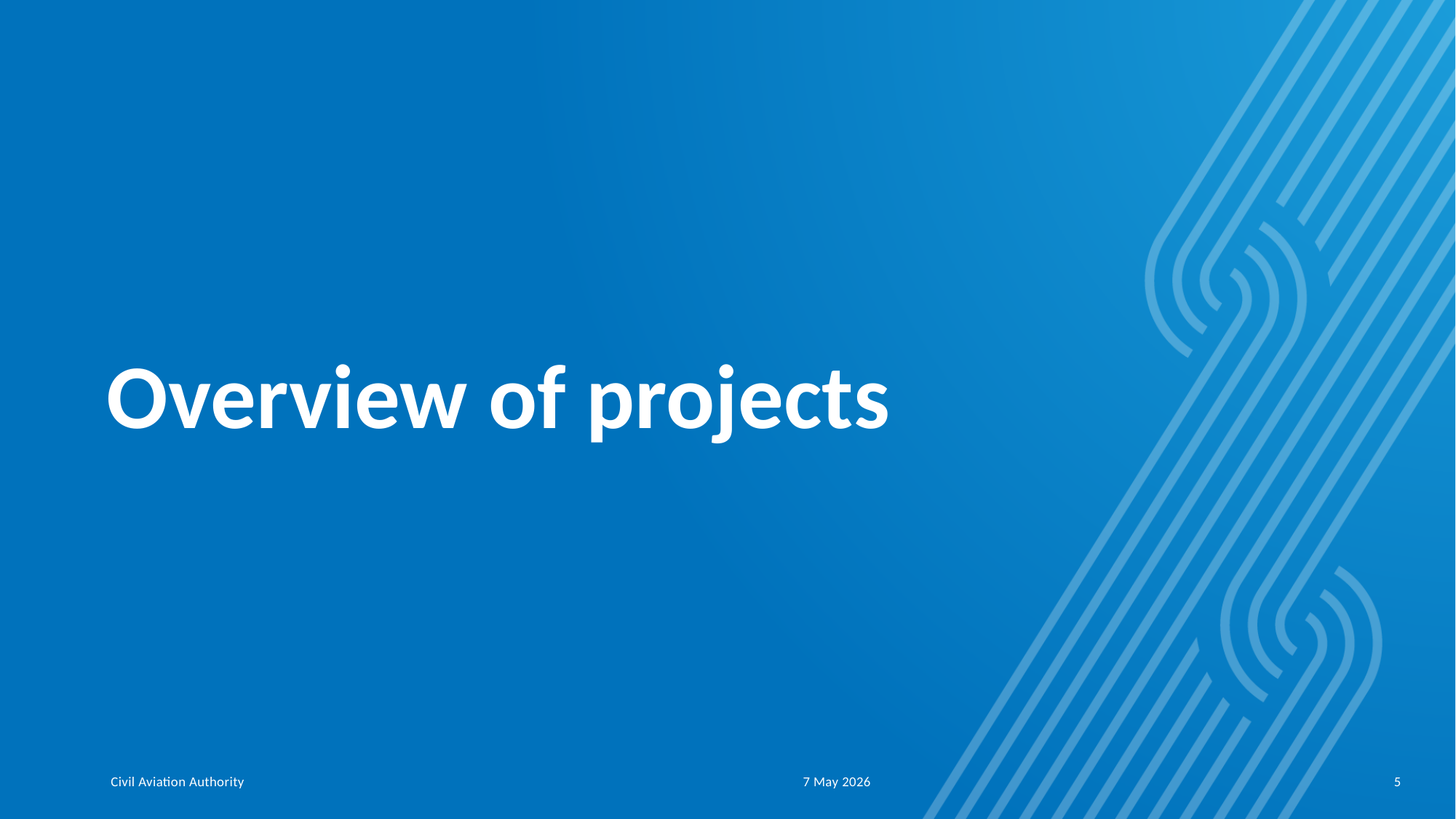

# Overview of projects
Civil Aviation Authority
7 May 2026
5